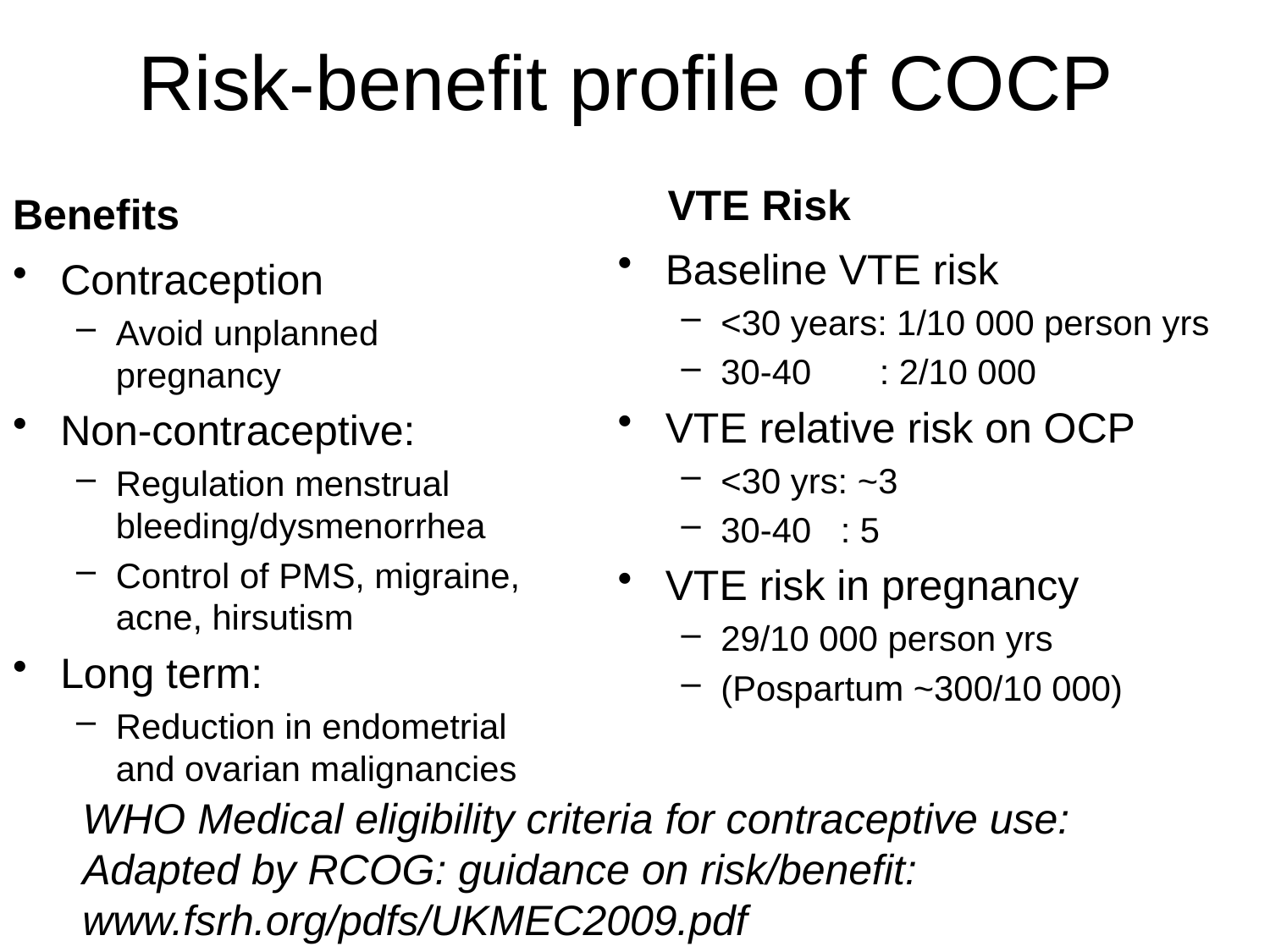

# Risk-benefit profile of COCP
VTE Risk
Benefits
Baseline VTE risk
<30 years: 1/10 000 person yrs
30-40       : 2/10 000
VTE relative risk on OCP
<30 yrs: ~3
30-40   : 5
VTE risk in pregnancy
29/10 000 person yrs
(Pospartum ~300/10 000)

Contraception
Avoid unplanned pregnancy
Non-contraceptive:
Regulation menstrual bleeding/dysmenorrhea
Control of PMS, migraine, acne, hirsutism
Long term:
Reduction in endometrial and ovarian malignancies
WHO Medical eligibility criteria for contraceptive use:
Adapted by RCOG: guidance on risk/benefit: www.fsrh.org/pdfs/UKMEC2009.pdf